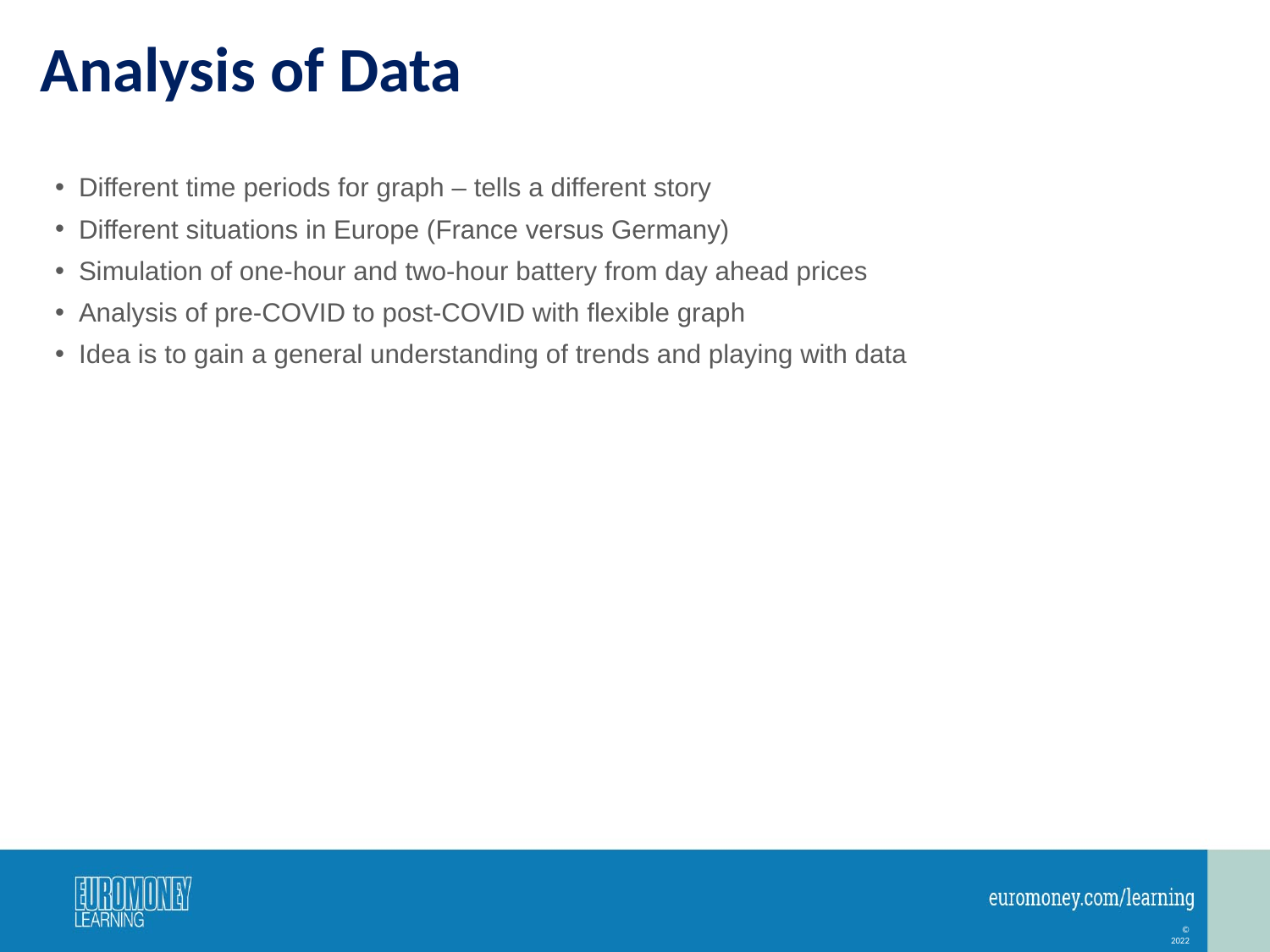

# Analysis of Data
Different time periods for graph – tells a different story
Different situations in Europe (France versus Germany)
Simulation of one-hour and two-hour battery from day ahead prices
Analysis of pre-COVID to post-COVID with flexible graph
Idea is to gain a general understanding of trends and playing with data